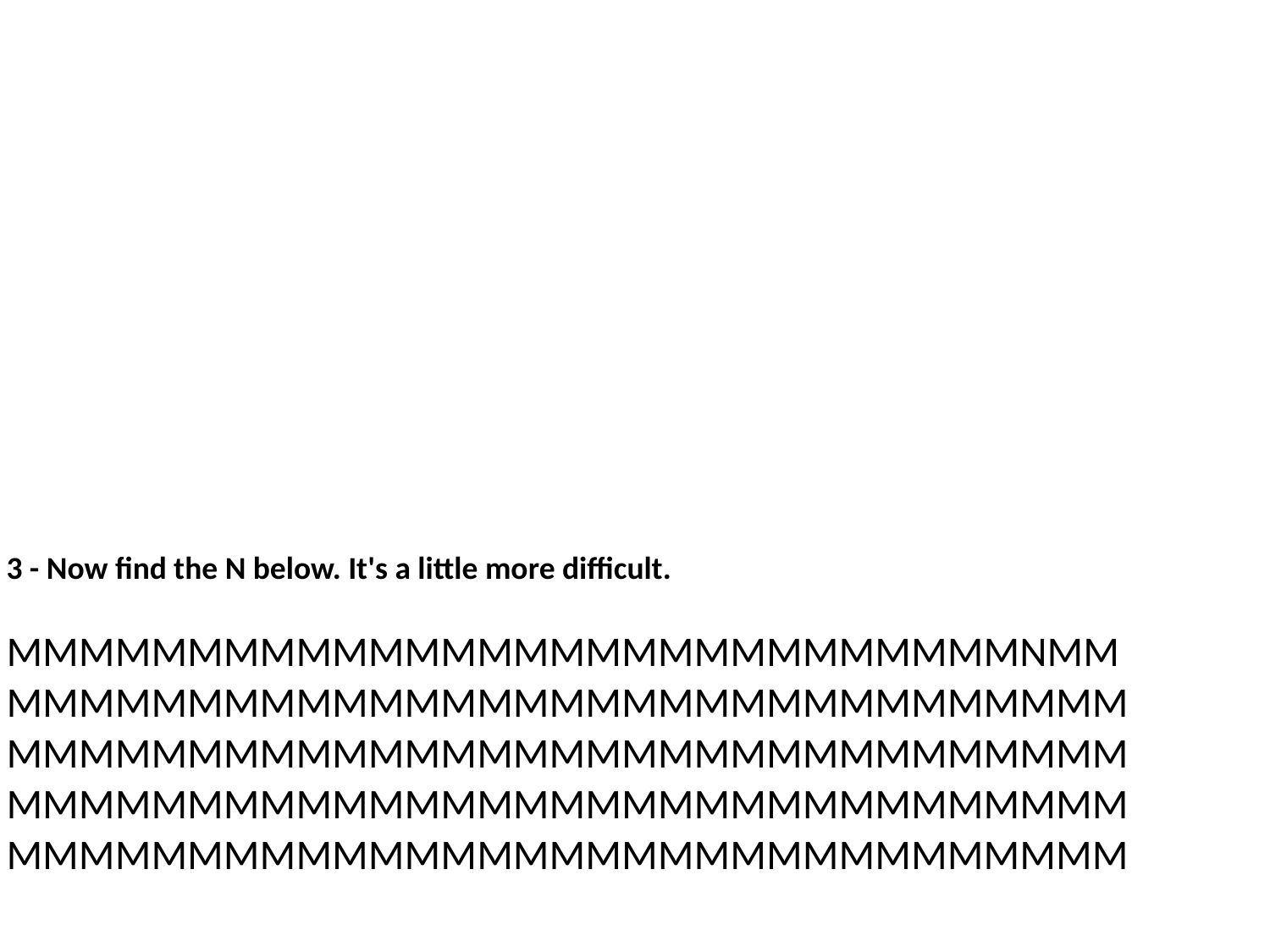

3 - Now find the N below. It's a little more difficult.
MMMMMMMMMMMMMMMMMMMMMMMMMMMMNMM
MMMMMMMMMMMMMMMMMMMMMMMMMMMMMMM
MMMMMMMMMMMMMMMMMMMMMMMMMMMMMMM
MMMMMMMMMMMMMMMMMMMMMMMMMMMMMMM
MMMMMMMMMMMMMMMMMMMMMMMMMMMMMMM